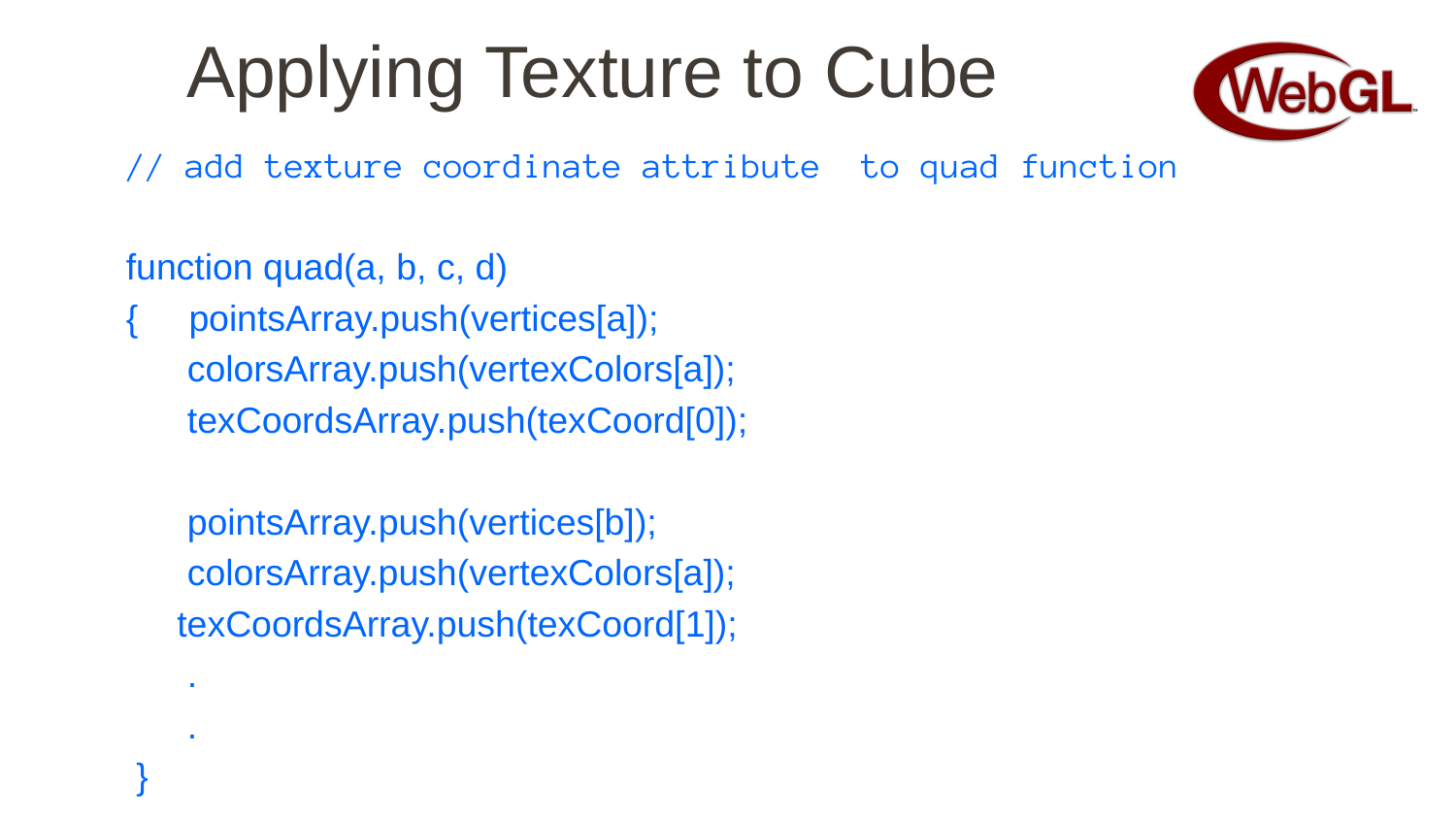

# Applying Texture to Cube
// add texture coordinate attribute  to quad function

function quad(a, b, c, d)
{     pointsArray.push(vertices[a]);
      colorsArray.push(vertexColors[a]);
      texCoordsArray.push(texCoord[0]);

      pointsArray.push(vertices[b]);
      colorsArray.push(vertexColors[a]);
     texCoordsArray.push(texCoord[1]);
      .
      .
 }